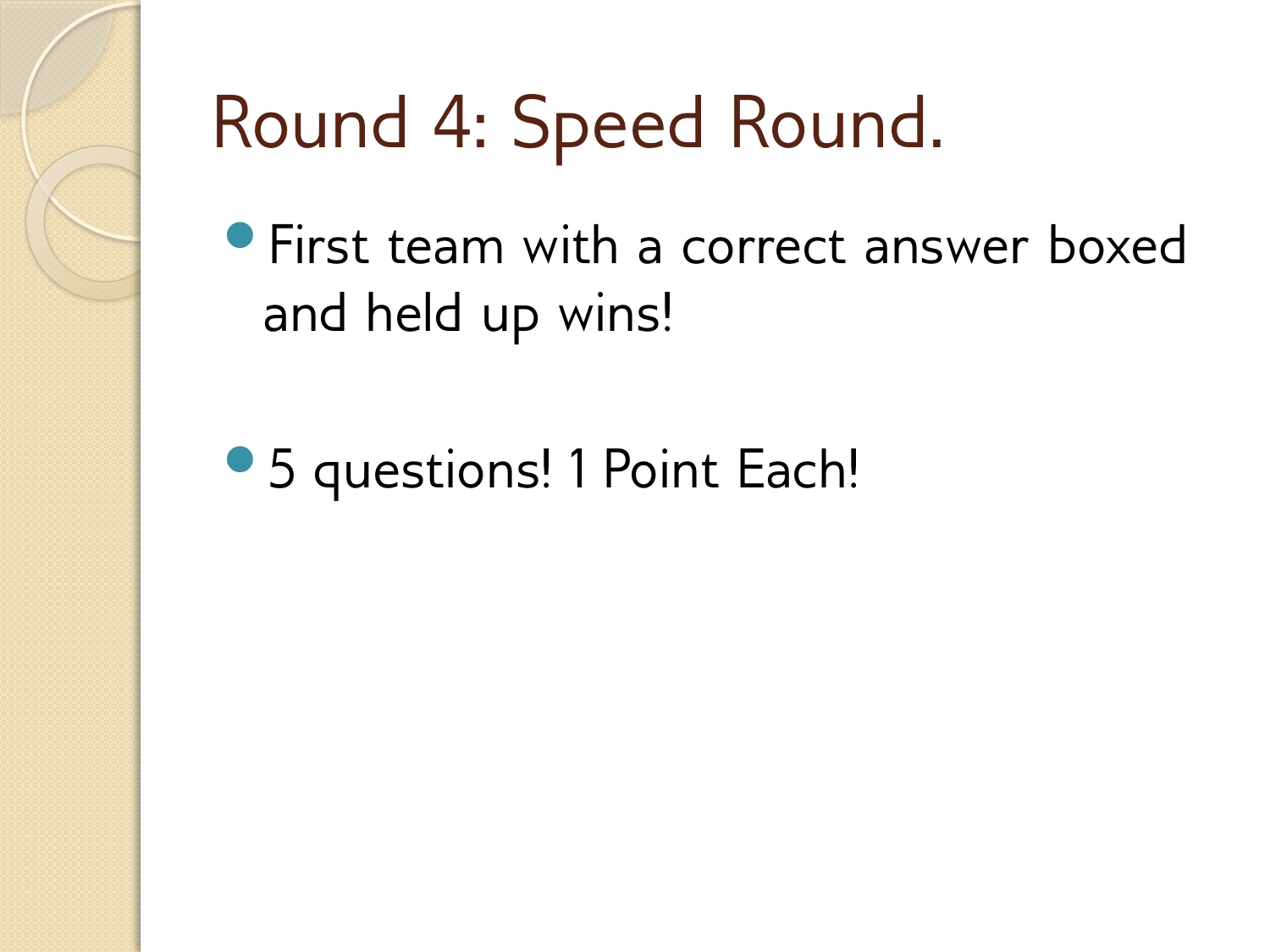

# Round 4: Speed Round.
First team with a correct answer boxed and held up wins!

5 questions! 1 Point Each!